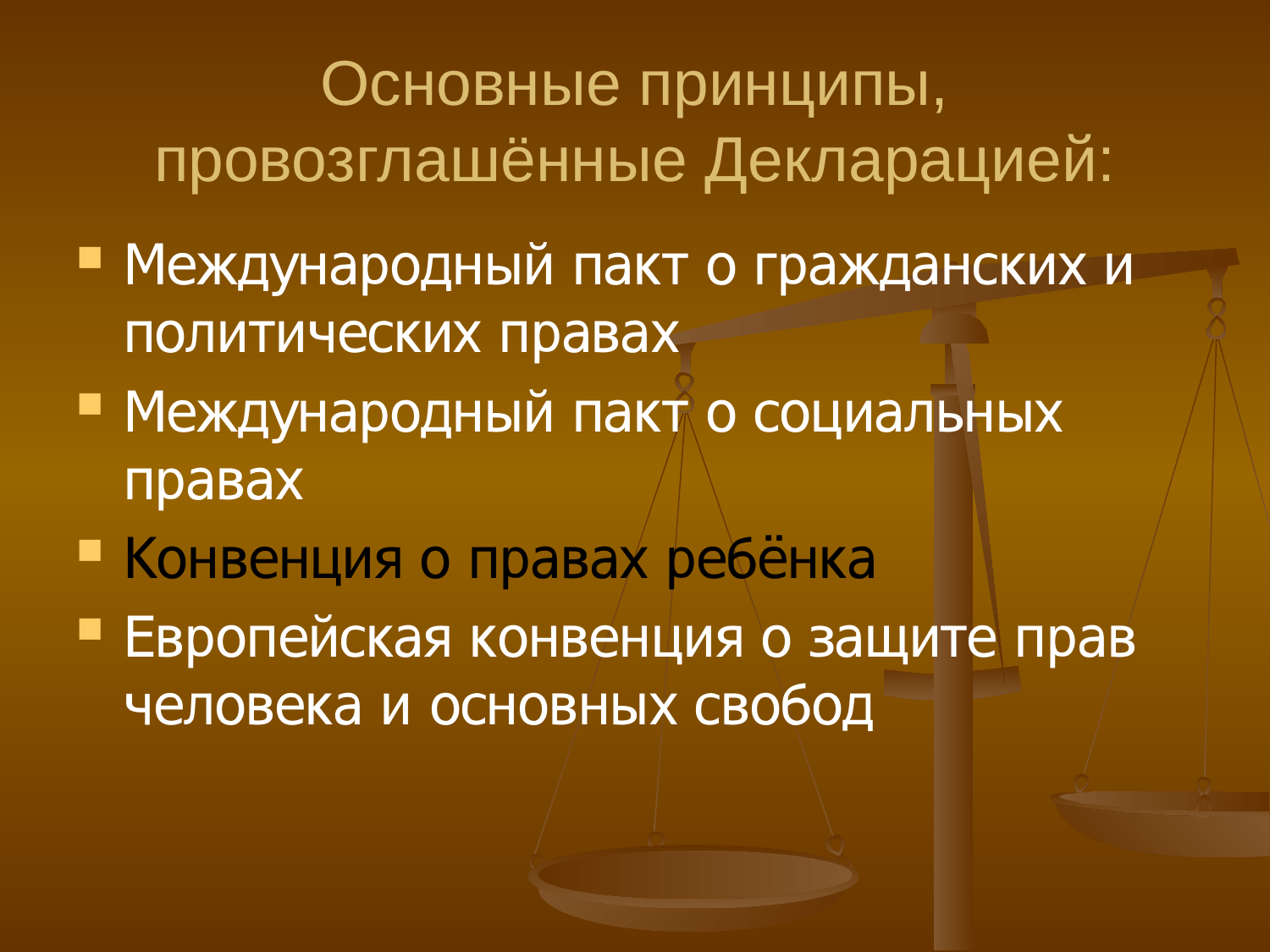

# Основные принципы, провозглашённые Декларацией:
Международный пакт о гражданских и политических правах
Международный пакт о социальных правах
Конвенция о правах ребёнка
Европейская конвенция о защите прав человека и основных свобод